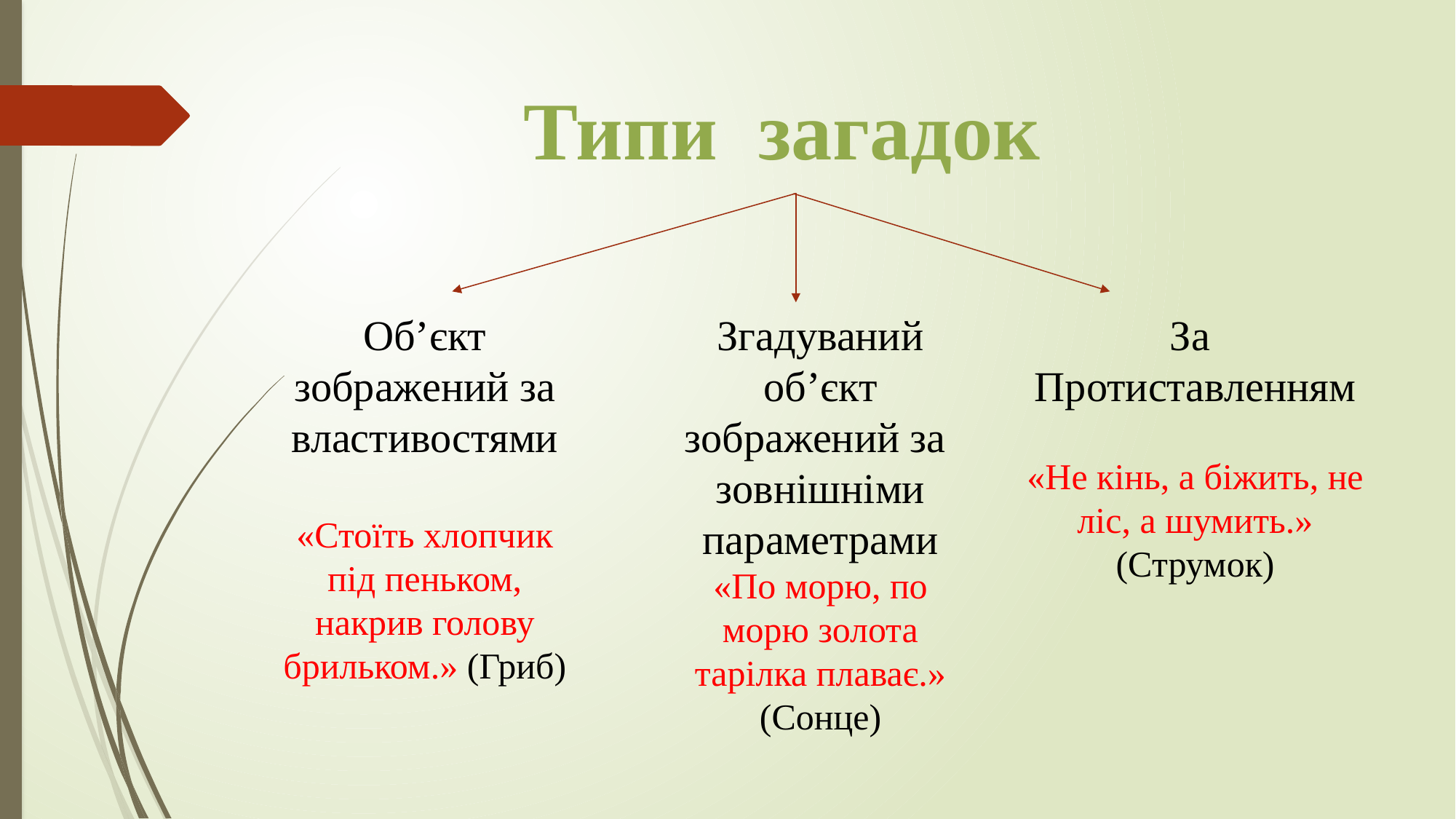

Типи  загадок
Згадуваний об’єкт зображений за  зовнішніми параметрами
«По морю, по морю золота тарілка плаває.»
(Сонце)
За
Протиставленням

«Не кінь, а біжить, не ліс, а шумить.» (Струмок)
Об’єкт зображений за властивостями

«Стоїть хлопчик під пеньком, накрив голову брильком.» (Гриб)